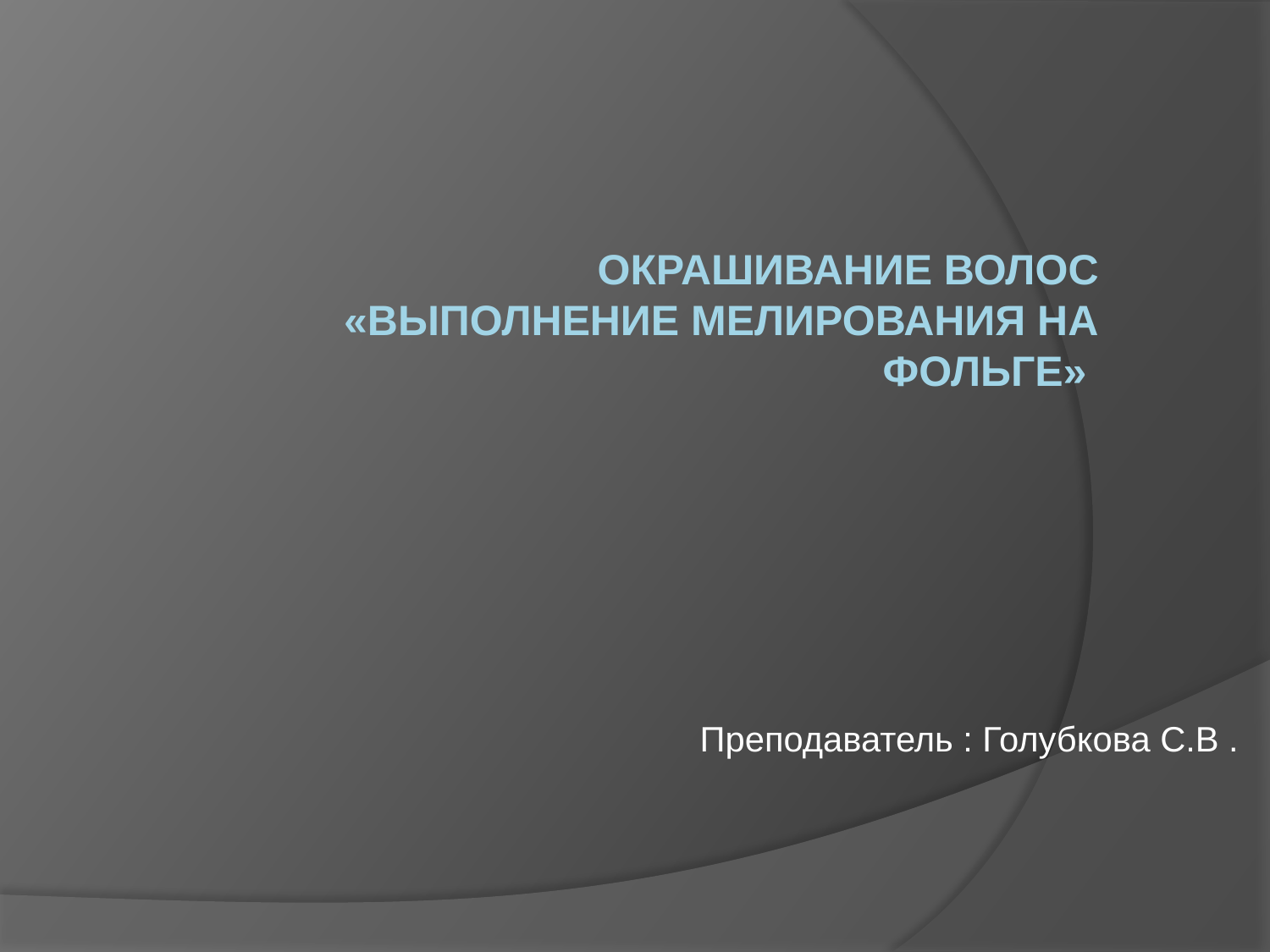

# Окрашивание волос «Выполнение мелирования на фольге»
Преподаватель : Голубкова С.В .